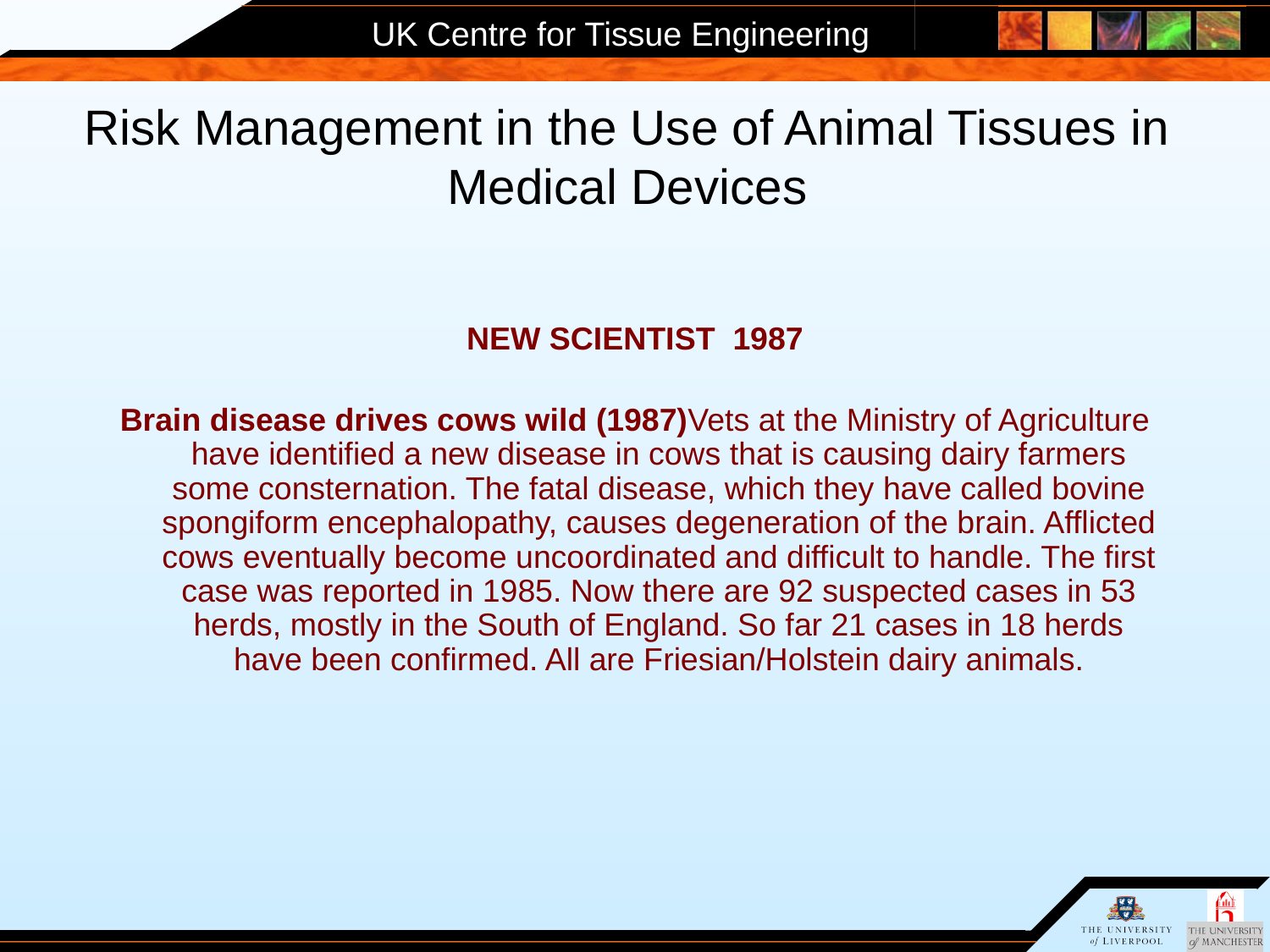

# Risk Management in the Use of Animal Tissues in Medical Devices
NEW SCIENTIST  1987

Brain disease drives cows wild (1987)Vets at the Ministry of Agriculture have identified a new disease in cows that is causing dairy farmers some consternation. The fatal disease, which they have called bovine spongiform encephalopathy, causes degeneration of the brain. Afflicted cows eventually become uncoordinated and difficult to handle. The first case was reported in 1985. Now there are 92 suspected cases in 53 herds, mostly in the South of England. So far 21 cases in 18 herds have been confirmed. All are Friesian/Holstein dairy animals.